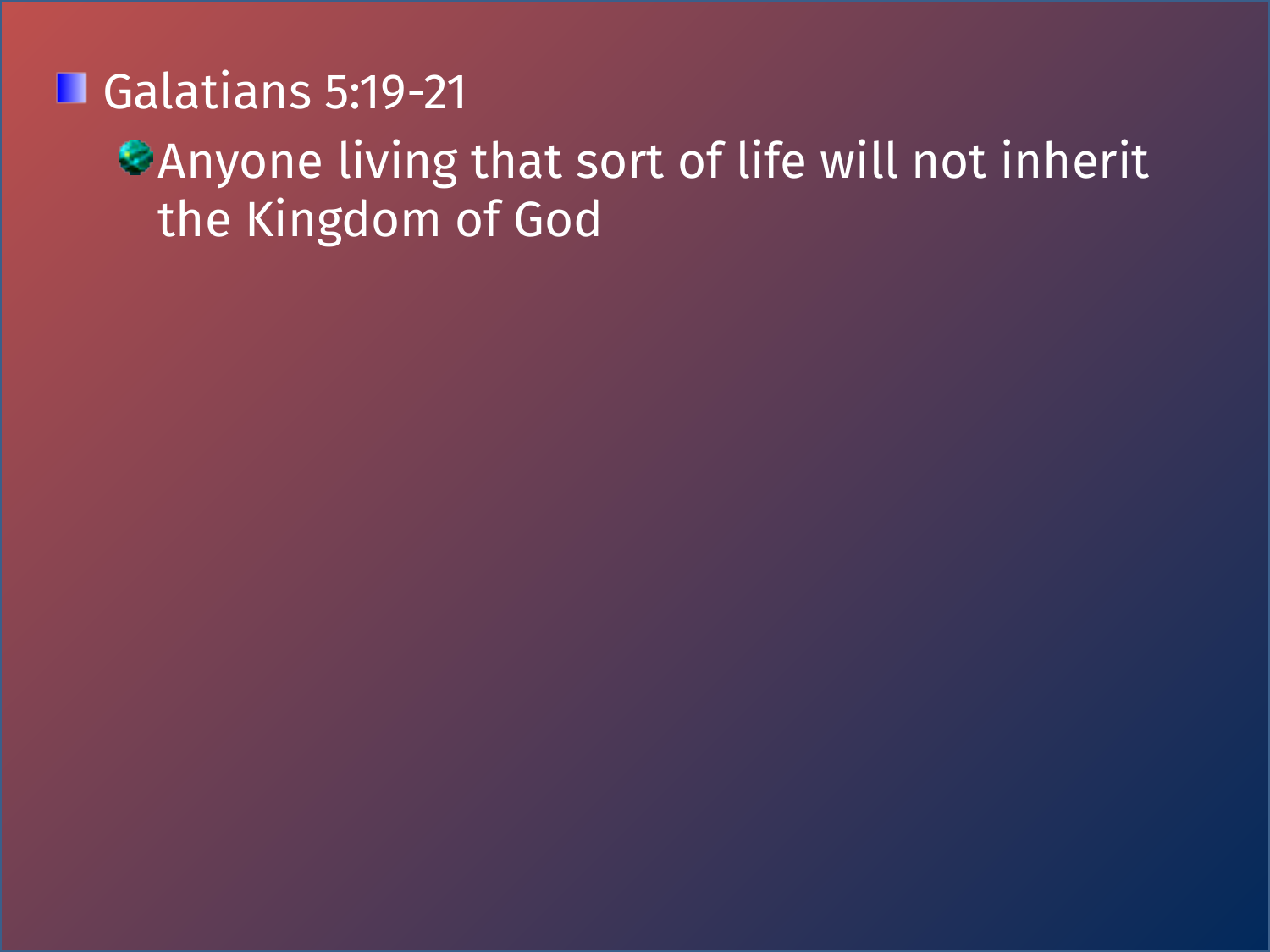

Galatians 5:19-21
Anyone living that sort of life will not inherit the Kingdom of God